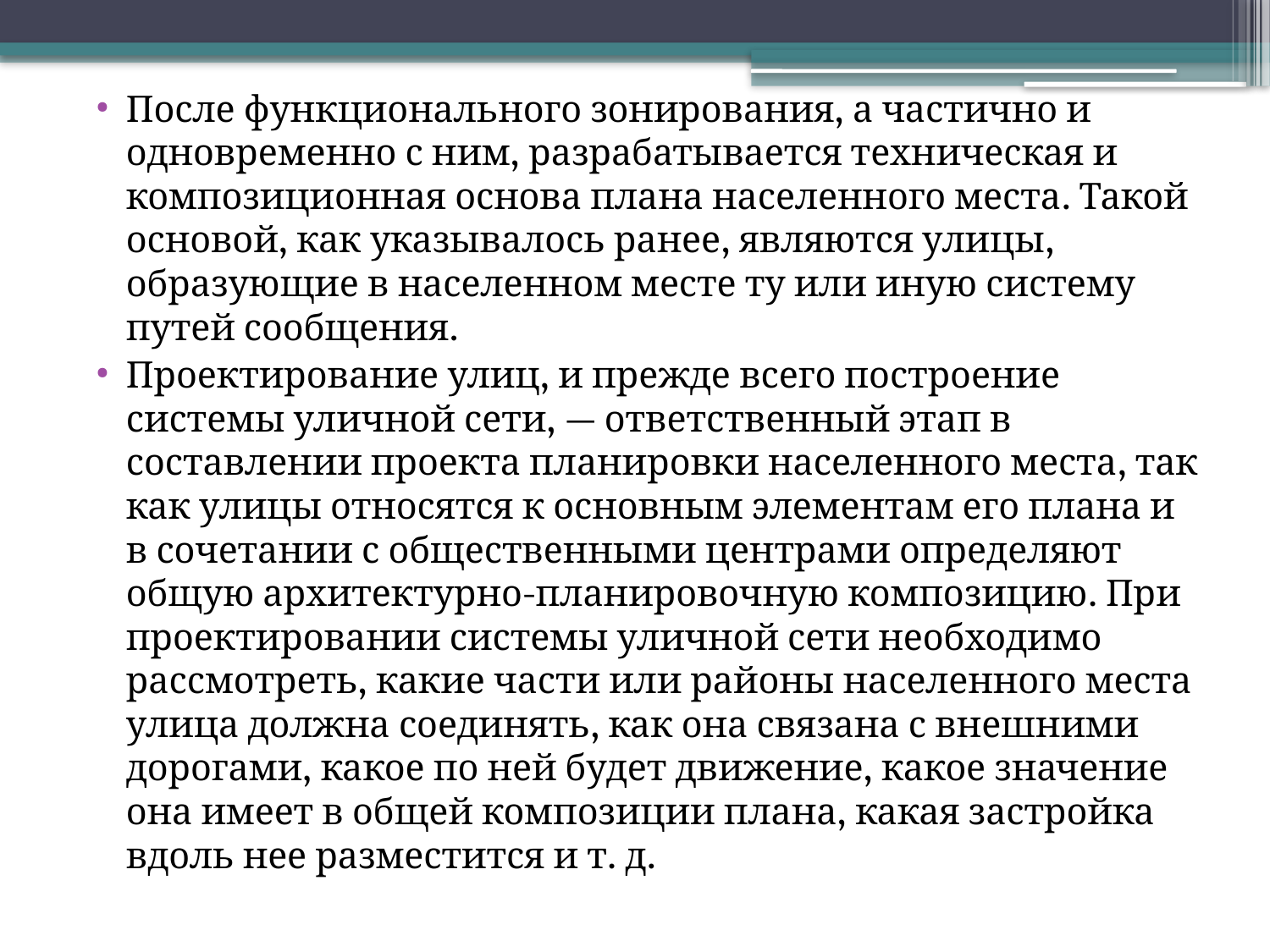

После функционального зонирования, а частично и одновременно с ним, разрабатывается техни­ческая и композиционная основа плана населенного места. Такой основой, как указывалось ранее, являются улицы, образующие в населенном месте ту или иную систему путей сообщения.
Проектирование улиц, и прежде всего построение системы уличной сети, — ответственный этап в составлении проекта пла­нировки населенного места, так как улицы относятся к основным элементам его плана и в сочетании с общественными центрами определяют общую архитектурно-планировочную композицию. При проектировании системы уличной сети необходимо рассмотреть, какие части или районы населенного места улица должна соеди­нять, как она связана с внешними дорогами, какое по ней будет движение, какое значение она имеет в общей композиции плана, какая застройка вдоль нее разместится и т. д.